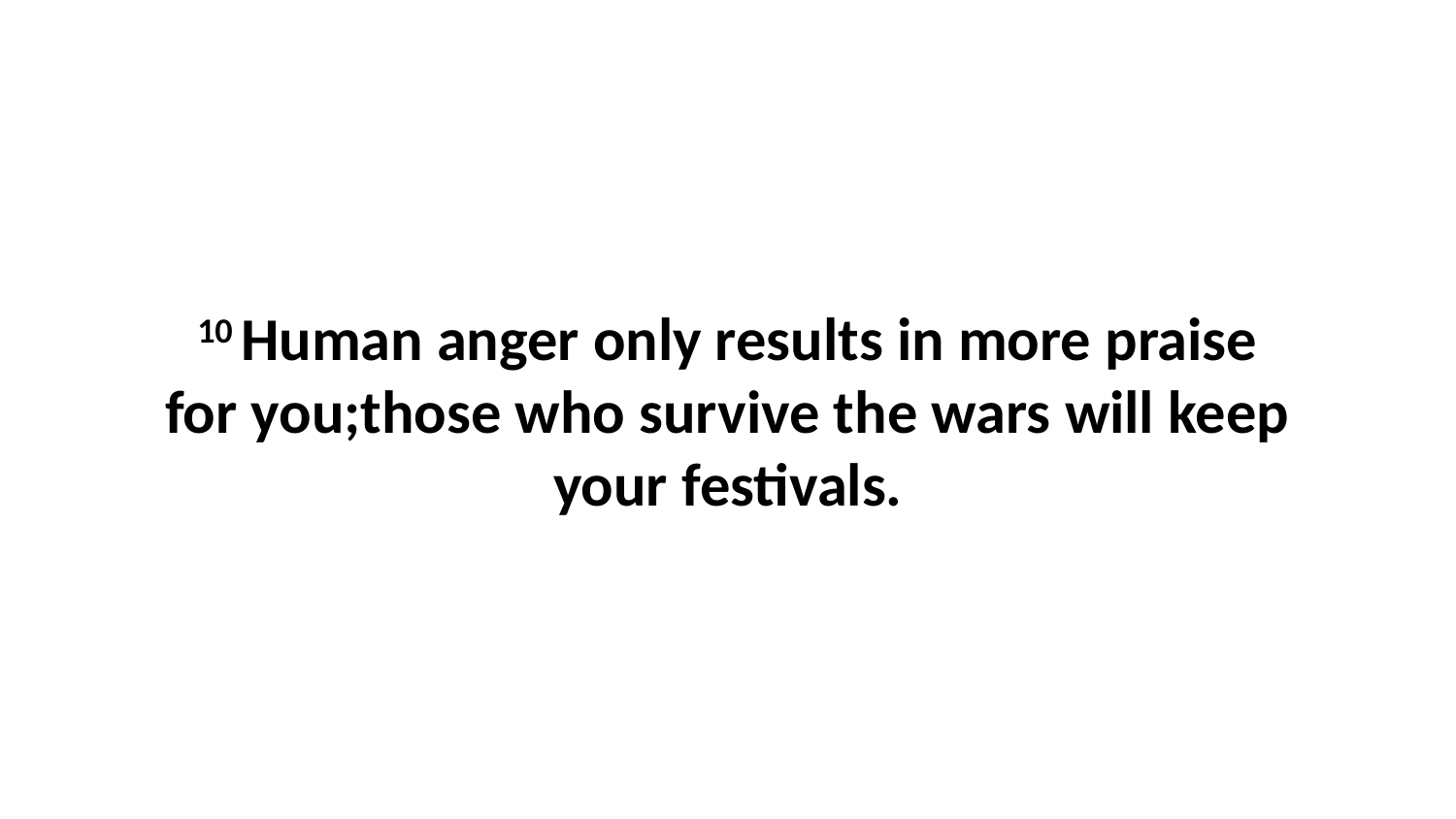

10 Human anger only results in more praise for you;those who survive the wars will keep your festivals.